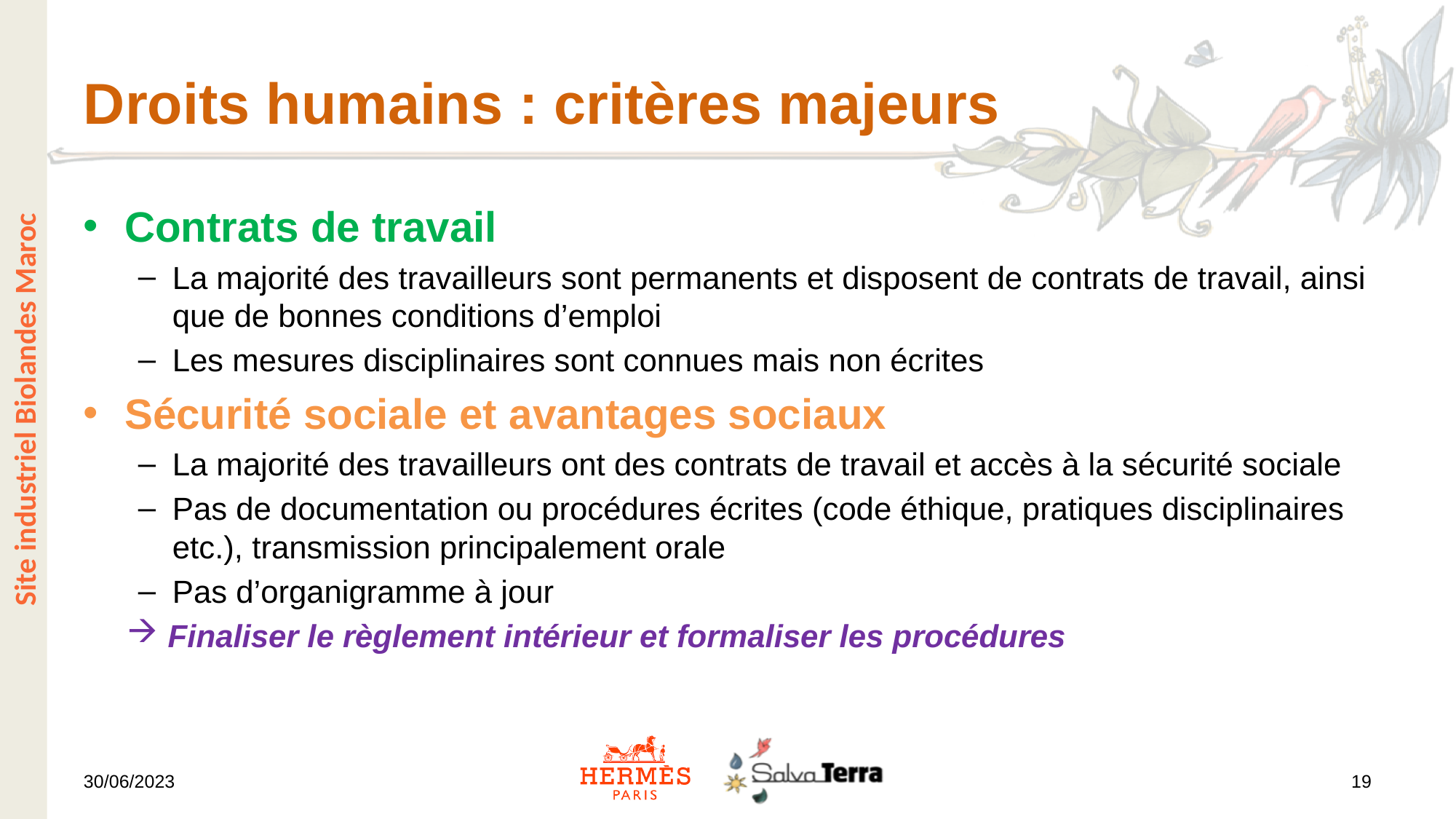

# Droits humains : critères majeurs
Contrats de travail
La majorité des travailleurs sont permanents et disposent de contrats de travail, ainsi que de bonnes conditions d’emploi
Les mesures disciplinaires sont connues mais non écrites
Sécurité sociale et avantages sociaux
La majorité des travailleurs ont des contrats de travail et accès à la sécurité sociale
Pas de documentation ou procédures écrites (code éthique, pratiques disciplinaires etc.), transmission principalement orale
Pas d’organigramme à jour
Finaliser le règlement intérieur et formaliser les procédures

Site industriel Biolandes Maroc
30/06/2023
19